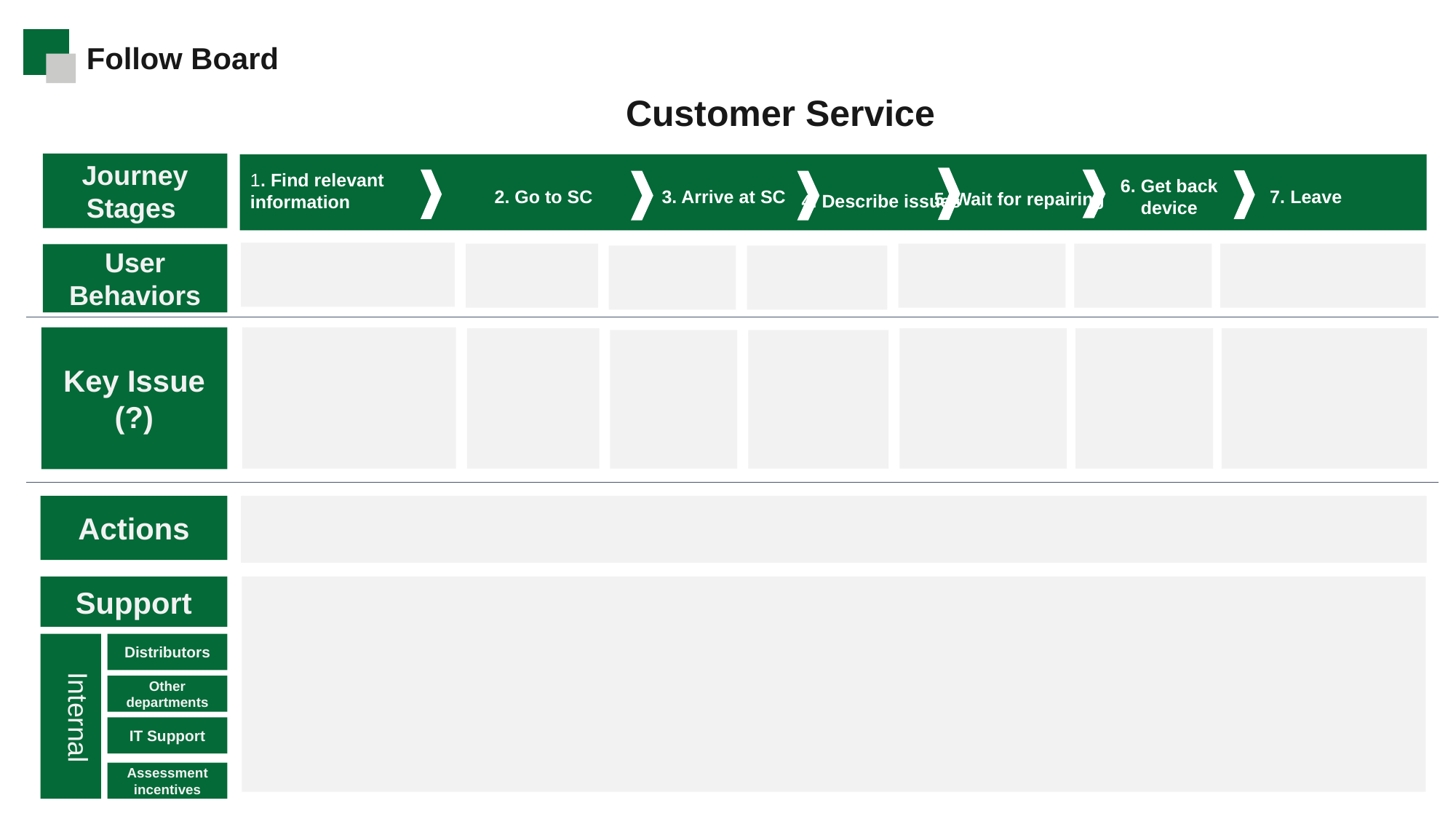

Follow Board
Customer Service
Journey Stages

5. Wait for repairing
1. Find relevant information
7. Leave

2. Go to SC
3. Arrive at SC
6. Get back device

4. Describe issues
1. Find relevant information
2. Go to SC
5.Wait for repairing
6.Get back device
7. Leave
8. Receive a survey
User Behaviors
3. Arrive at SC
4.Describe issues
Key Issue (?)
1. Find relevant information
2. Go to SC
5.Wait for repairing
6.Get back device
7. Leave
8. Receive a survey
3. Arrive at SC
4.Describe issues
Actions

Support

Distributors
Internal
Other departments
IT Support
Assessment incentives